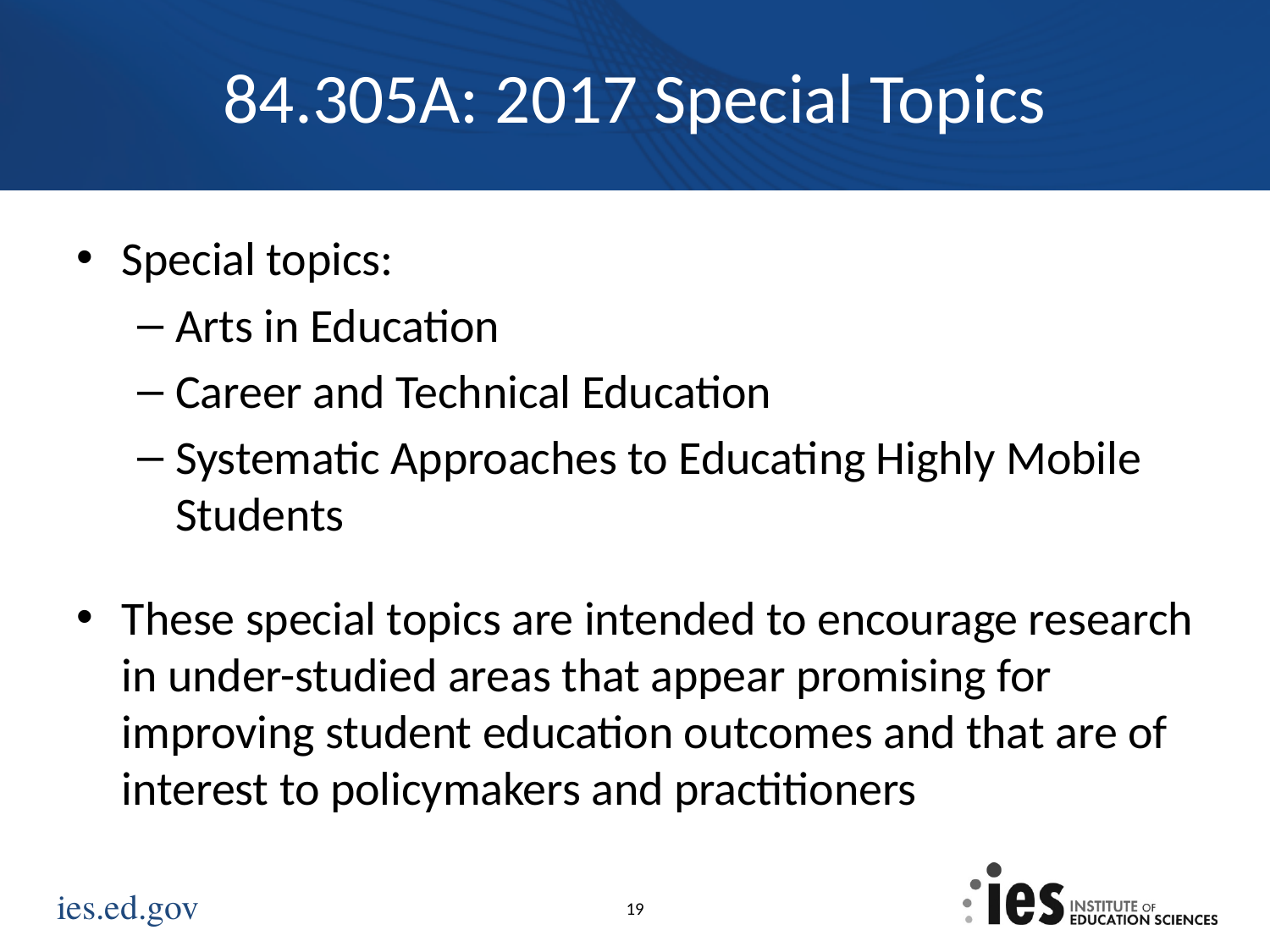

# 84.305A: 2017 Special Topics
Special topics:
Arts in Education
Career and Technical Education
Systematic Approaches to Educating Highly Mobile Students

These special topics are intended to encourage research in under-studied areas that appear promising for improving student education outcomes and that are of interest to policymakers and practitioners